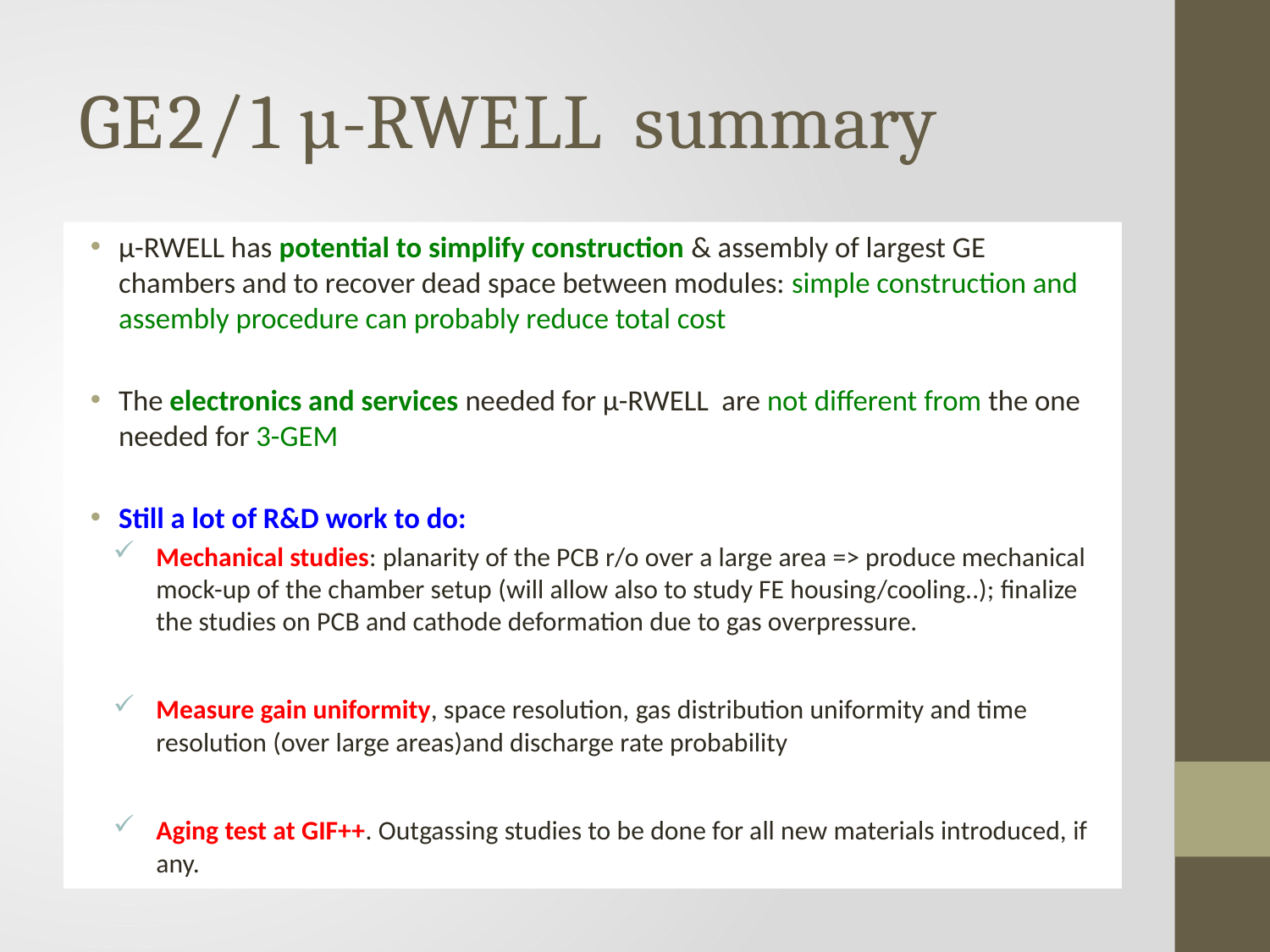

# GE2/1 µ-RWELL  summary
µ-RWELL has potential to simplify construction & assembly of largest GE chambers and to recover dead space between modules: simple construction and assembly procedure can probably reduce total cost

The electronics and services needed for µ-RWELL  are not different from the one needed for 3-GEM

Still a lot of R&D work to do:
Mechanical studies: planarity of the PCB r/o over a large area => produce mechanical mock-up of the chamber setup (will allow also to study FE housing/cooling..); finalize the studies on PCB and cathode deformation due to gas overpressure.

Measure gain uniformity, space resolution, gas distribution uniformity and time resolution (over large areas)and discharge rate probability

Aging test at GIF++. Outgassing studies to be done for all new materials introduced, if any.